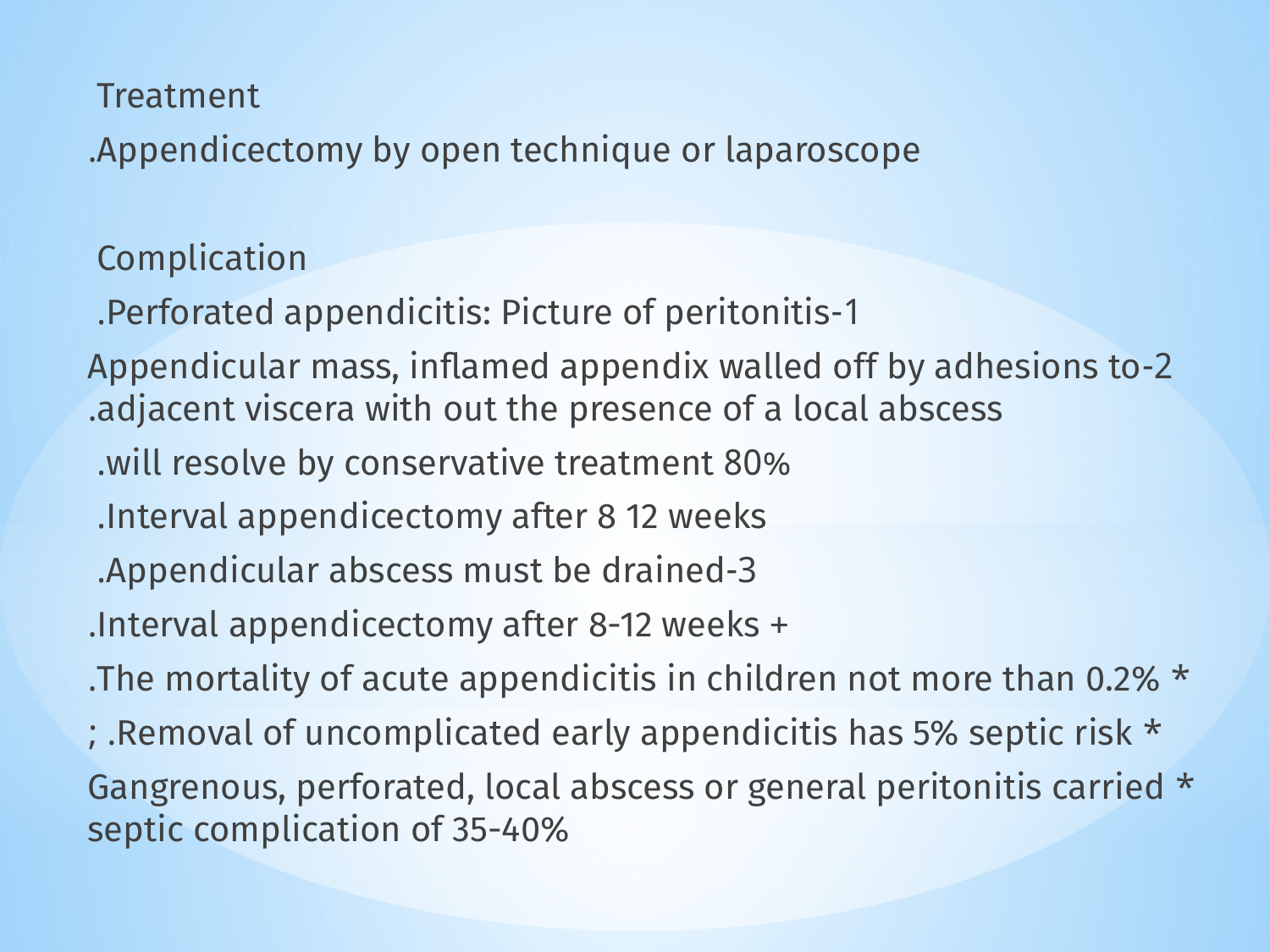

Treatment
Appendicectomy by open technique or laparoscope.

 Complication
1-Perforated appendicitis: Picture of peritonitis.
2-Appendicular mass, inflamed appendix walled off by adhesions to adjacent viscera with out the presence of a local abscess.
 80% will resolve by conservative treatment.
Interval appendicectomy after 8 12 weeks.
3-Appendicular abscess must be drained.
+ Interval appendicectomy after 8-12 weeks.
 * The mortality of acute appendicitis in children not more than 0.2%.
 * Removal of uncomplicated early appendicitis has 5% septic risk. ;
 * Gangrenous, perforated, local abscess or general peritonitis carried septic complication of 35-40%